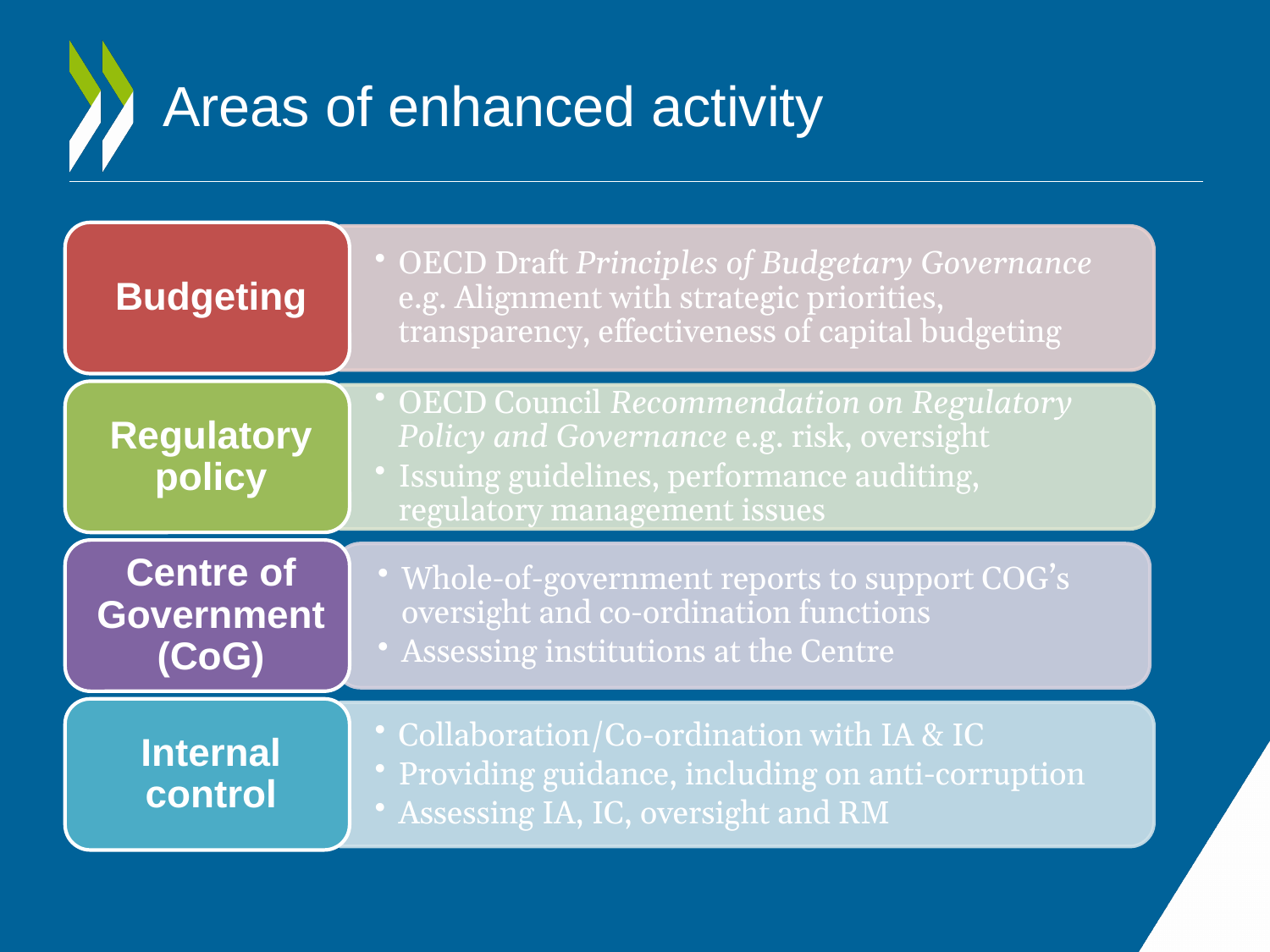

# Areas of enhanced activity
OECD Draft Principles of Budgetary Governance  e.g. Alignment with strategic priorities, transparency, effectiveness of capital budgeting
Budgeting
OECD Council Recommendation on Regulatory Policy and Governance e.g. risk, oversight
Issuing guidelines, performance auditing, regulatory management issues
Regulatory policy
Whole-of-government reports to support COG’s oversight and co-ordination functions
Assessing institutions at the Centre
Centre of Government (CoG)
Collaboration/Co-ordination with IA & IC
Providing guidance, including on anti-corruption
Assessing IA, IC, oversight and RM
Internal control